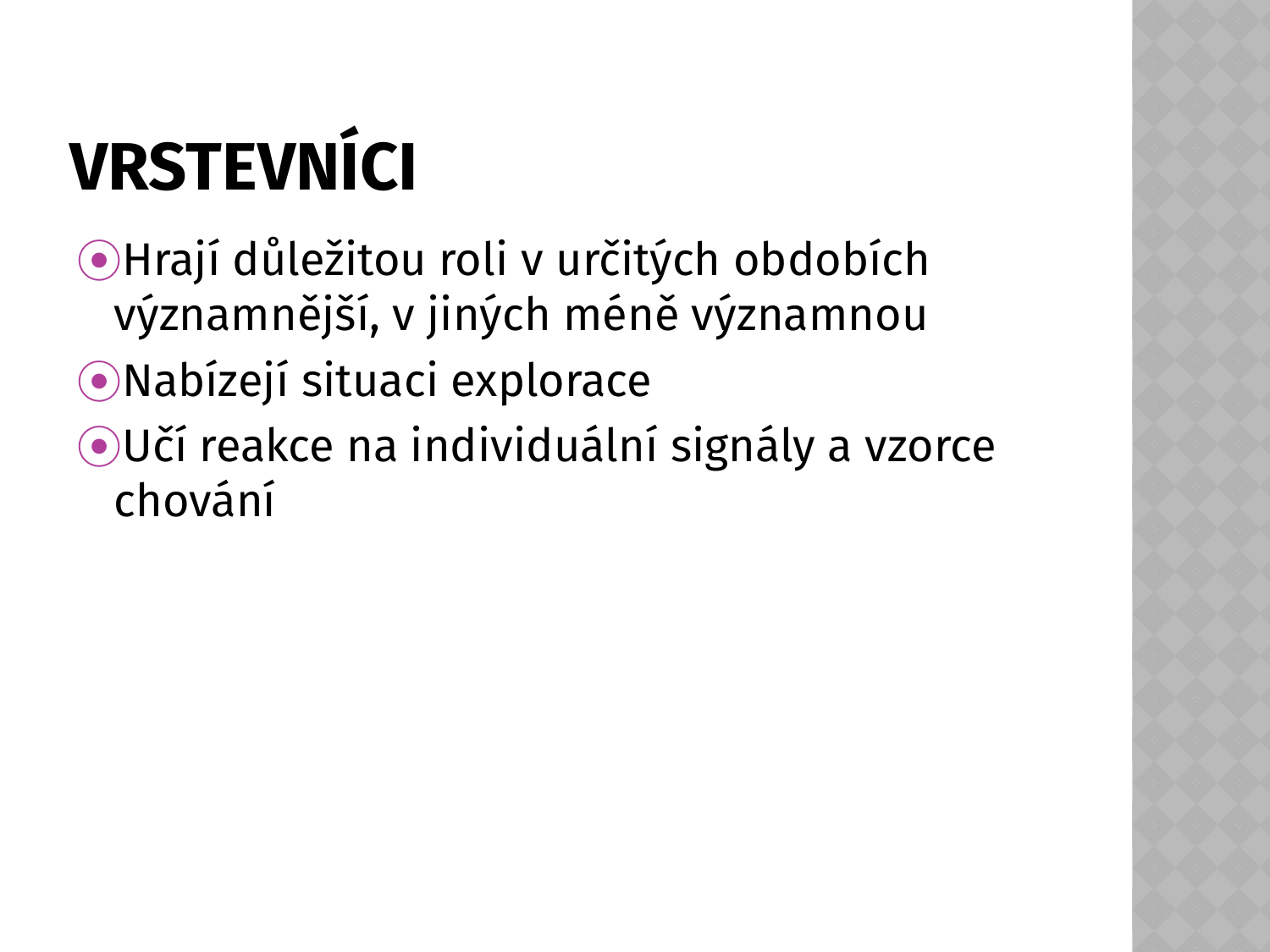

VRSTEVNÍCI
Hrají důležitou roli v určitých obdobích významnější, v jiných méně významnou
Nabízejí situaci explorace
Učí reakce na individuální signály a vzorce chování